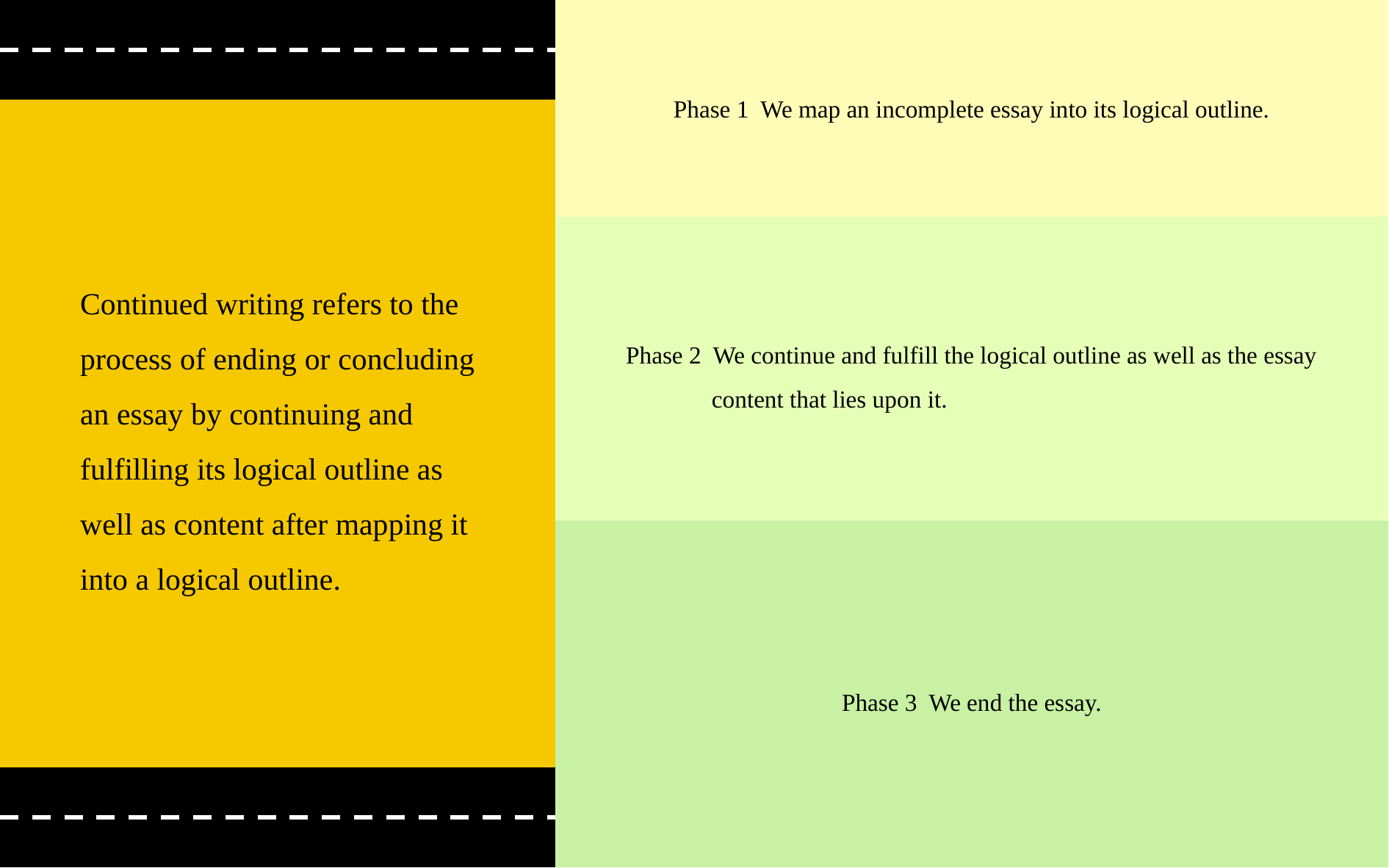

Continued writing refers to the process of ending or concluding an essay by continuing and fulfilling its logical outline as well as content after mapping it into a logical outline.

Phase 1  We map an incomplete essay into its logical outline.
Phase 2  We continue and fulfill the logical outline as well as the essay
                        content that lies upon it.
Phase 3  We end the essay.